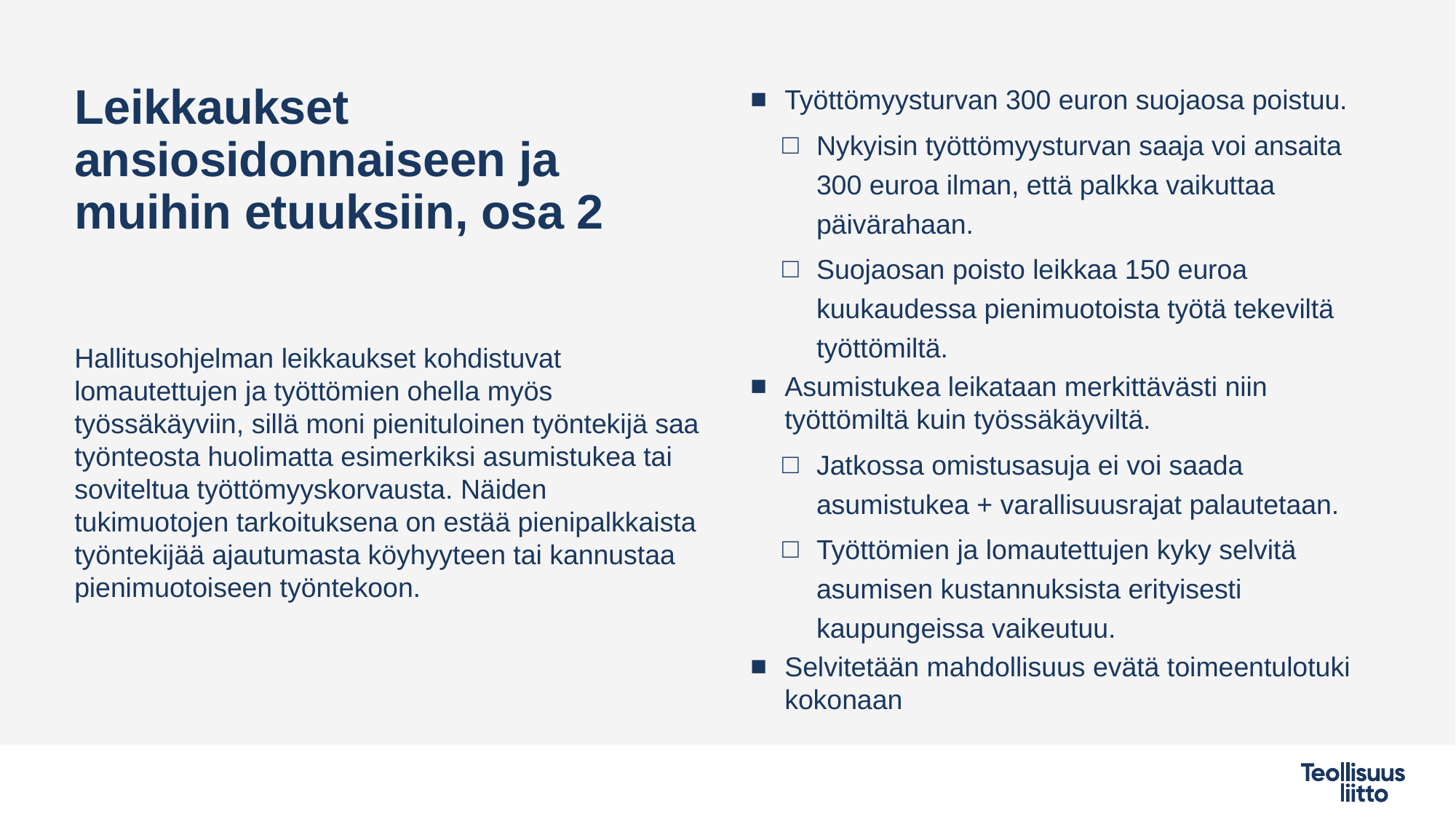

# Leikkaukset ansiosidonnaiseen ja muihin etuuksiin, osa 2
Työttömyysturvan 300 euron suojaosa poistuu.
Nykyisin työttömyysturvan saaja voi ansaita 300 euroa ilman, että palkka vaikuttaa päivärahaan.
Suojaosan poisto leikkaa 150 euroa kuukaudessa pienimuotoista työtä tekeviltä työttömiltä.
Asumistukea leikataan merkittävästi niin työttömiltä kuin työssäkäyviltä.
Jatkossa omistusasuja ei voi saada asumistukea + varallisuusrajat palautetaan.
Työttömien ja lomautettujen kyky selvitä asumisen kustannuksista erityisesti kaupungeissa vaikeutuu.
Selvitetään mahdollisuus evätä toimeentulotuki kokonaan
Hallitusohjelman leikkaukset kohdistuvat lomautettujen ja työttömien ohella myös työssäkäyviin, sillä moni pienituloinen työntekijä saa työnteosta huolimatta esimerkiksi asumistukea tai soviteltua työttömyyskorvausta. Näiden tukimuotojen tarkoituksena on estää pienipalkkaista työntekijää ajautumasta köyhyyteen tai kannustaa pienimuotoiseen työntekoon.